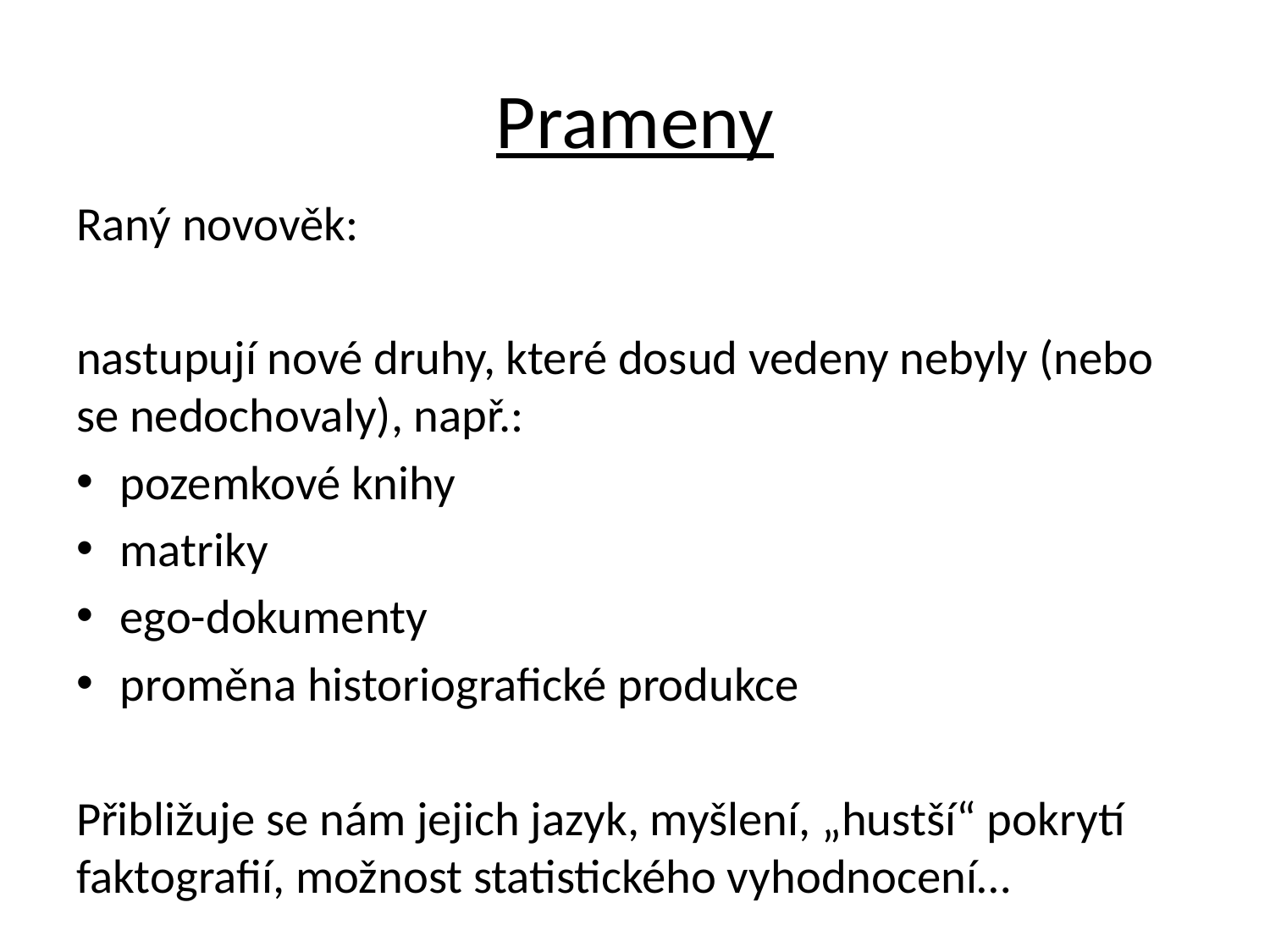

# Prameny
Raný novověk:

nastupují nové druhy, které dosud vedeny nebyly (nebo se nedochovaly), např.:
pozemkové knihy
matriky
ego-dokumenty
proměna historiografické produkce

Přibližuje se nám jejich jazyk, myšlení, „hustší“ pokrytí faktografií, možnost statistického vyhodnocení…